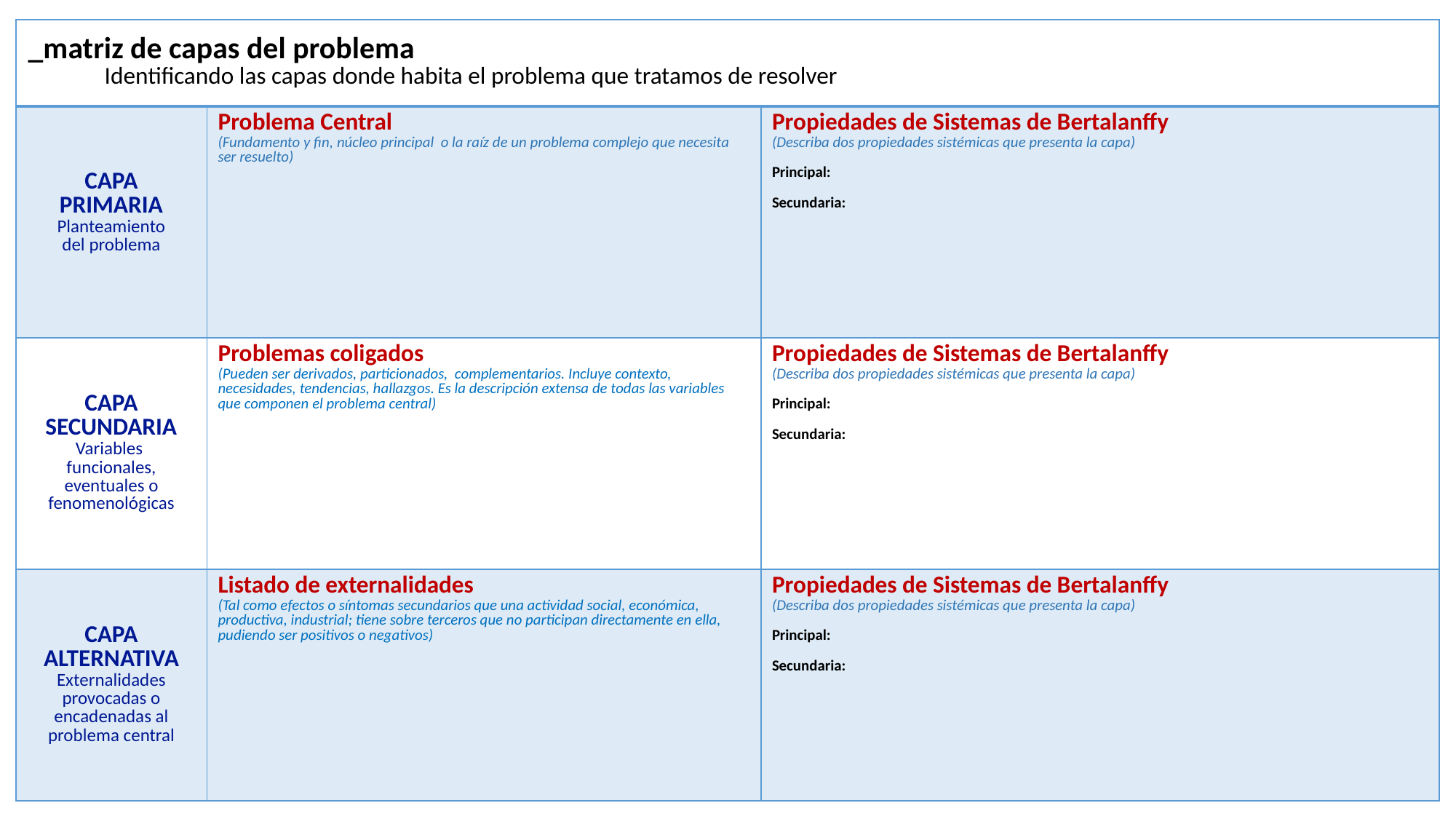

| \_matriz de capas del problema Identificando las capas donde habita el problema que tratamos de resolver |  |  |
| --- | --- | --- |
| CAPA PRIMARIA Planteamiento del problema | Problema Central (Fundamento y fin, núcleo principal o la raíz de un problema complejo que necesita ser resuelto) | Propiedades de Sistemas de Bertalanffy (Describa dos propiedades sistémicas que presenta la capa) Principal: Secundaria: |
| CAPA SECUNDARIA Variables funcionales, eventuales o fenomenológicas | Problemas coligados (Pueden ser derivados, particionados, complementarios. Incluye contexto, necesidades, tendencias, hallazgos. Es la descripción extensa de todas las variables que componen el problema central) | Propiedades de Sistemas de Bertalanffy (Describa dos propiedades sistémicas que presenta la capa) Principal: Secundaria: |
| CAPA ALTERNATIVA Externalidades provocadas o encadenadas al problema central | Listado de externalidades (Tal como efectos o síntomas secundarios que una actividad social, económica, productiva, industrial; tiene sobre terceros que no participan directamente en ella, pudiendo ser positivos o negativos) | Propiedades de Sistemas de Bertalanffy (Describa dos propiedades sistémicas que presenta la capa) Principal: Secundaria: |